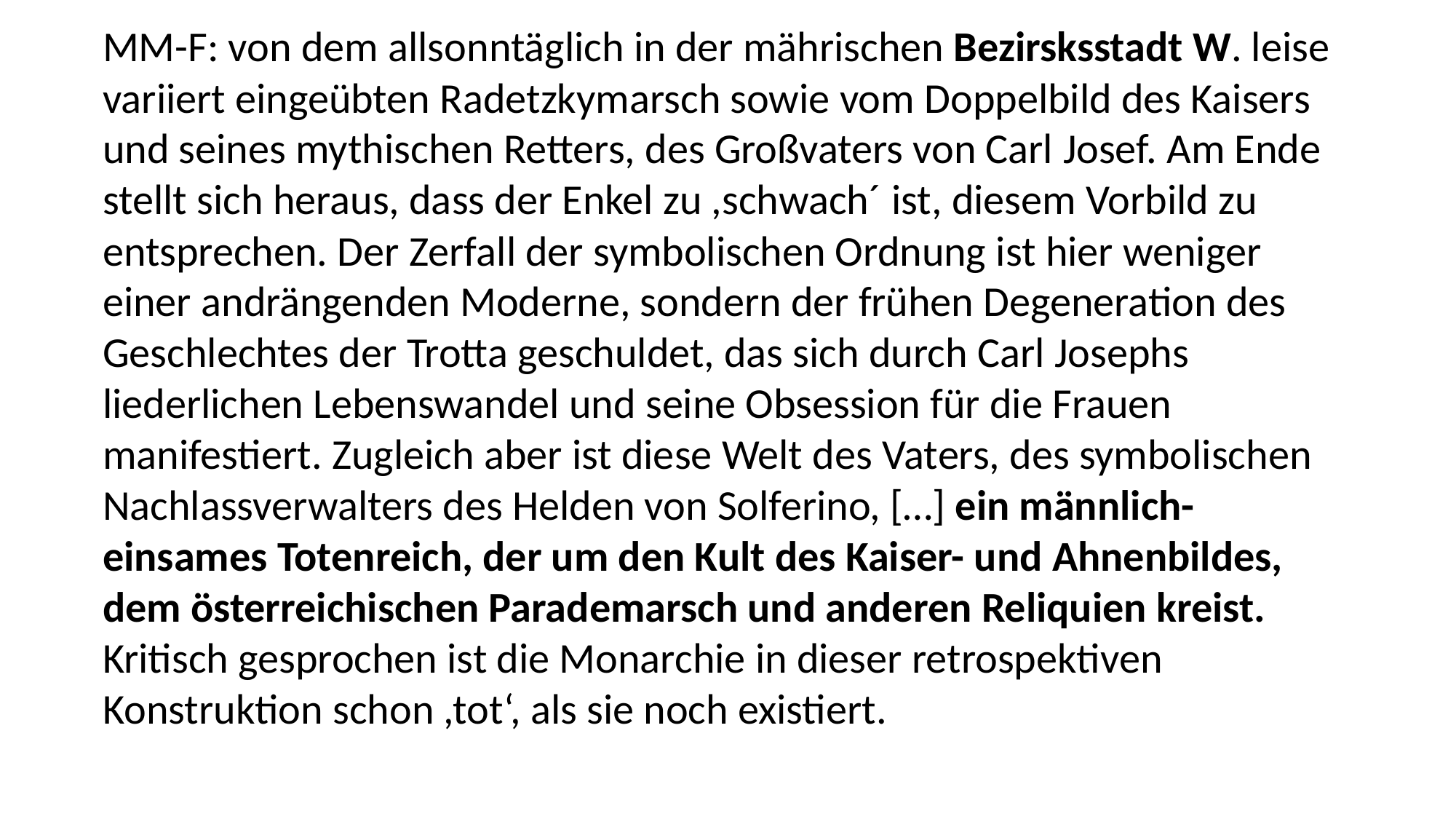

MM-F: von dem allsonntäglich in der mährischen Bezirsksstadt W. leise variiert eingeübten Radetzkymarsch sowie vom Doppelbild des Kaisers und seines mythischen Retters, des Großvaters von Carl Josef. Am Ende stellt sich heraus, dass der Enkel zu ,schwach´ ist, diesem Vorbild zu entsprechen. Der Zerfall der symbolischen Ordnung ist hier weniger einer andrängenden Moderne, sondern der frühen Degeneration des Geschlechtes der Trotta geschuldet, das sich durch Carl Josephs liederlichen Lebenswandel und seine Obsession für die Frauen manifestiert. Zugleich aber ist diese Welt des Vaters, des symbolischen Nachlassverwalters des Helden von Solferino, […] ein männlich-einsames Totenreich, der um den Kult des Kaiser- und Ahnenbildes, dem österreichischen Parademarsch und anderen Reliquien kreist. Kritisch gesprochen ist die Monarchie in dieser retrospektiven Konstruktion schon ,tot‘, als sie noch existiert.